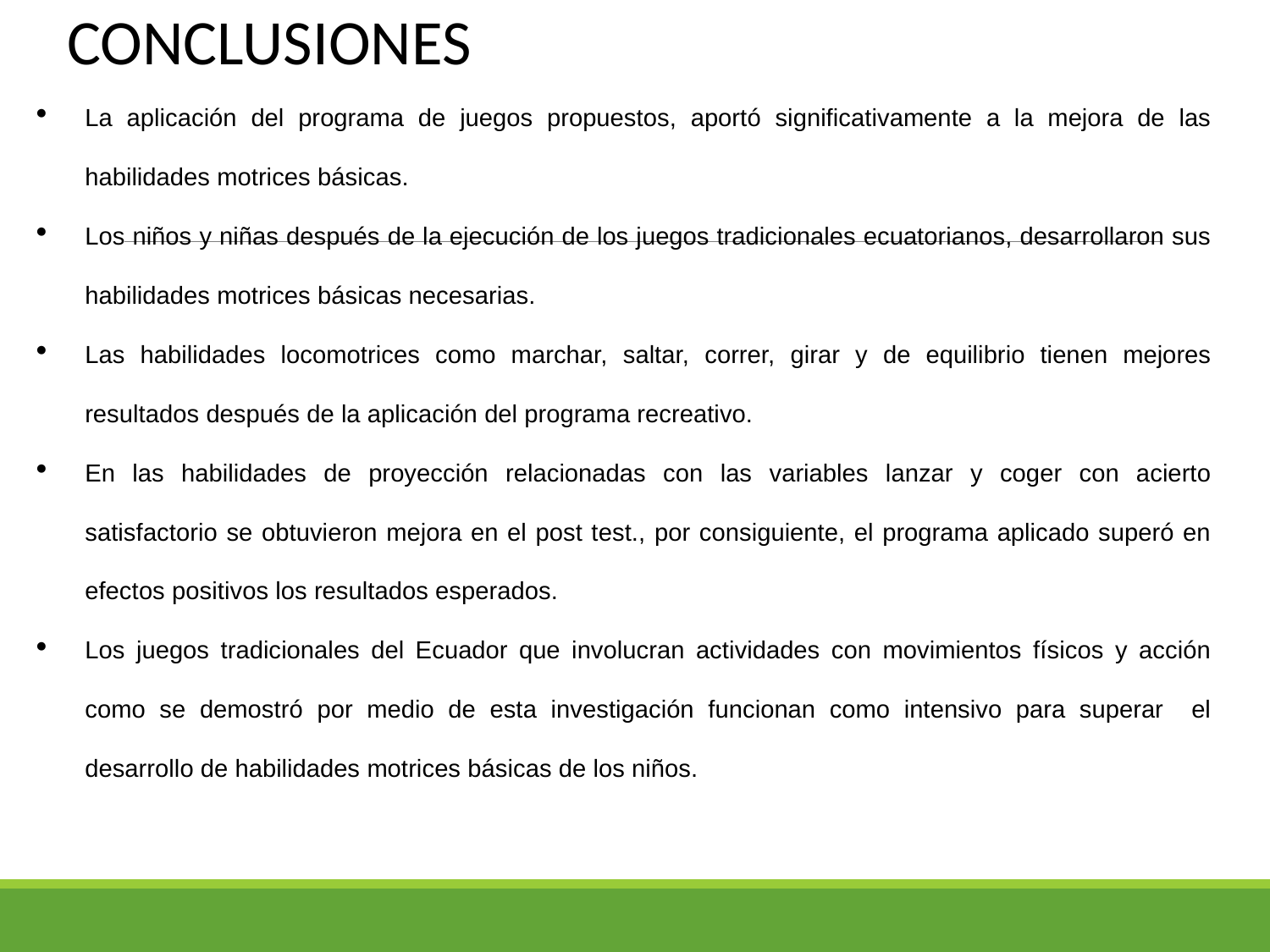

CONCLUSIONES
La aplicación del programa de juegos propuestos, aportó significativamente a la mejora de las habilidades motrices básicas.
Los niños y niñas después de la ejecución de los juegos tradicionales ecuatorianos, desarrollaron sus habilidades motrices básicas necesarias.
Las habilidades locomotrices como marchar, saltar, correr, girar y de equilibrio tienen mejores resultados después de la aplicación del programa recreativo.
En las habilidades de proyección relacionadas con las variables lanzar y coger con acierto satisfactorio se obtuvieron mejora en el post test., por consiguiente, el programa aplicado superó en efectos positivos los resultados esperados.
Los juegos tradicionales del Ecuador que involucran actividades con movimientos físicos y acción como se demostró por medio de esta investigación funcionan como intensivo para superar  el desarrollo de habilidades motrices básicas de los niños.